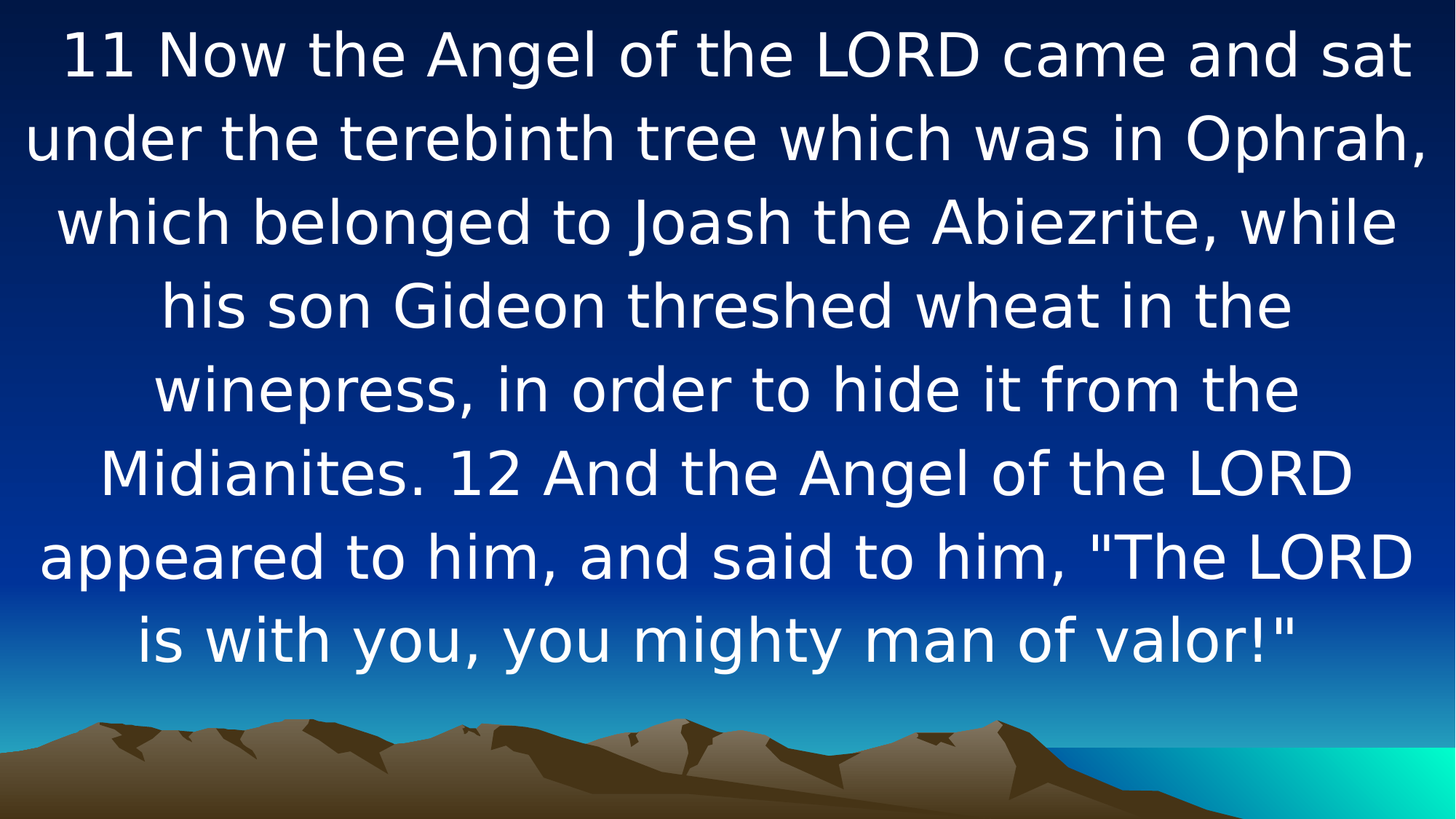

11 Now the Angel of the LORD came and sat under the terebinth tree which was in Ophrah, which belonged to Joash the Abiezrite, while his son Gideon threshed wheat in the winepress, in order to hide it from the Midianites. 12 And the Angel of the LORD appeared to him, and said to him, "The LORD is with you, you mighty man of valor!"